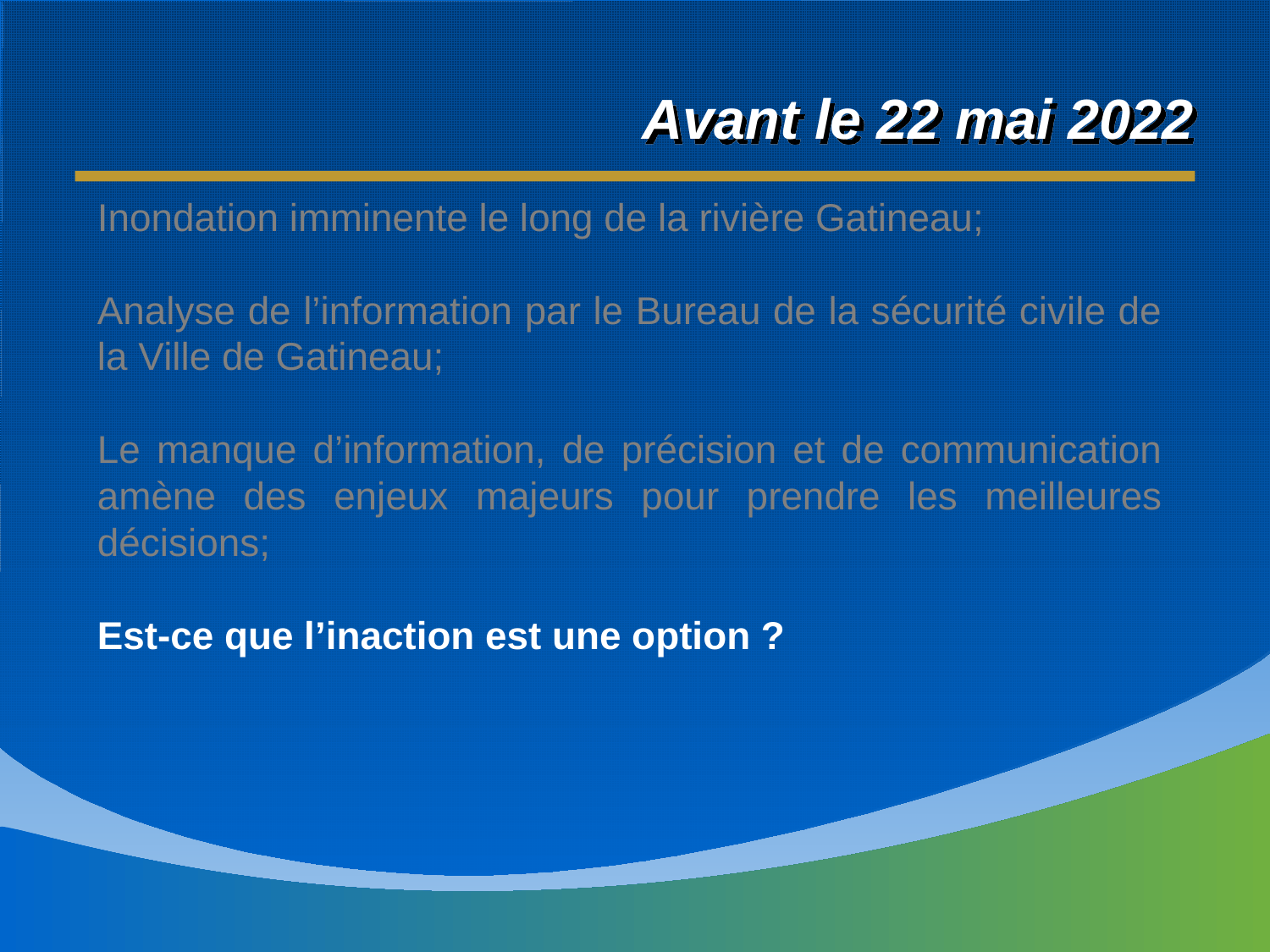

# Avant le 22 mai 2022
Inondation imminente le long de la rivière Gatineau;

Analyse de l’information par le Bureau de la sécurité civile de la Ville de Gatineau;

Le manque d’information, de précision et de communication amène des enjeux majeurs pour prendre les meilleures décisions;

Est-ce que l’inaction est une option ?